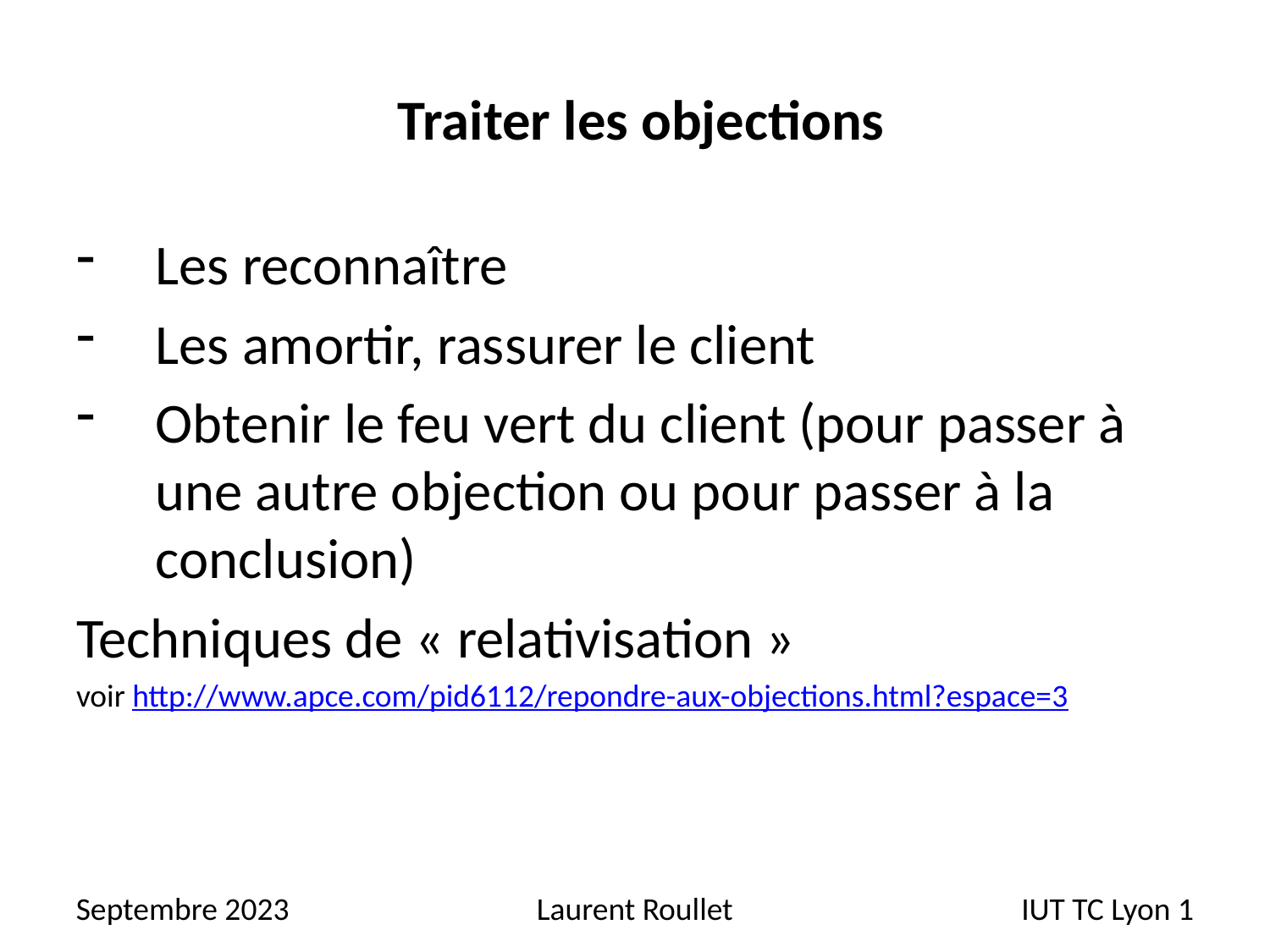

# Traiter les objections
Les reconnaître
Les amortir, rassurer le client
Obtenir le feu vert du client (pour passer à une autre objection ou pour passer à la conclusion)
Techniques de « relativisation »
voir http://www.apce.com/pid6112/repondre-aux-objections.html?espace=3